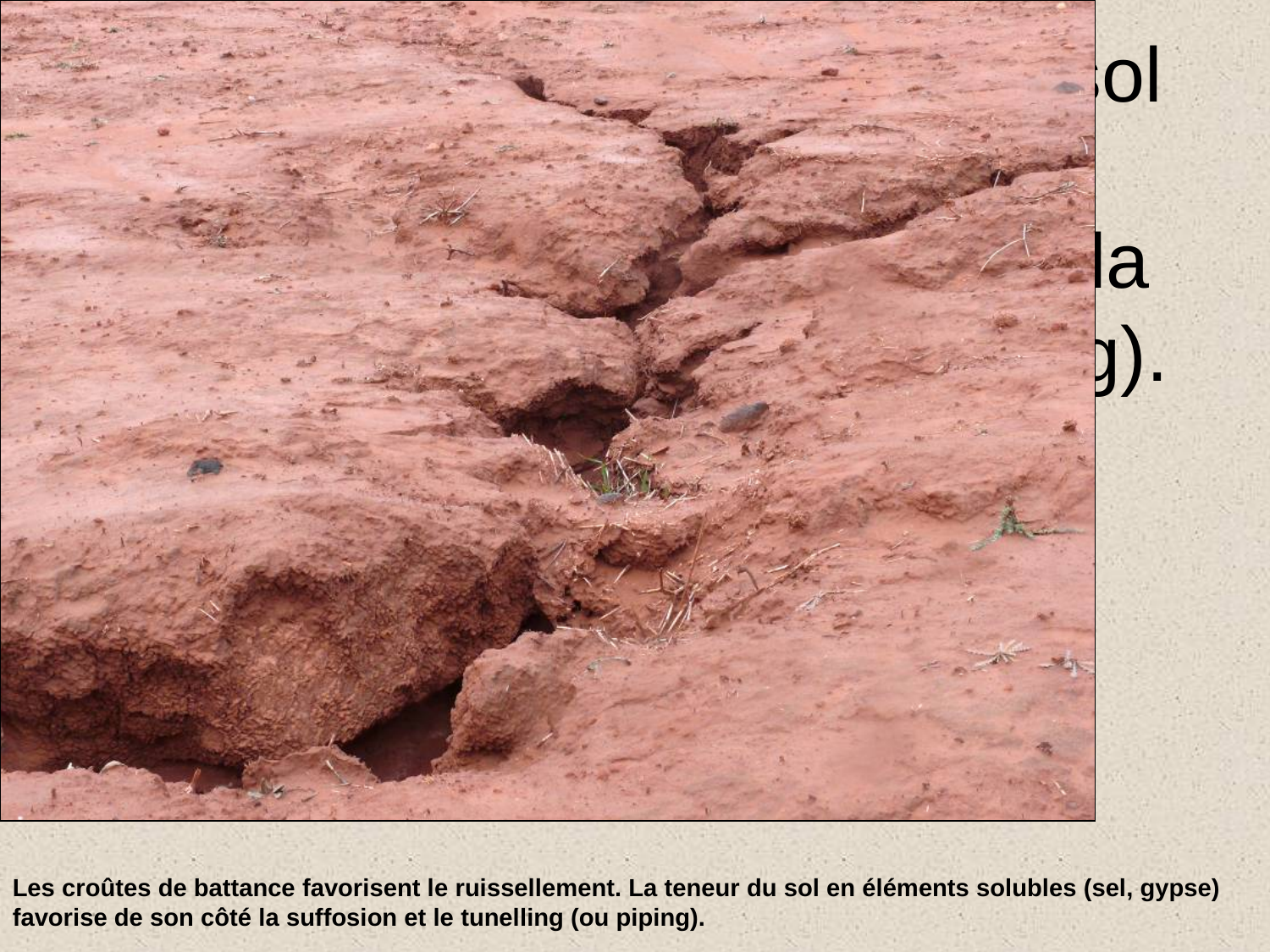

# Photo 2/2. Les croûtes de battance favorisent le ruissellement. La teneur du sol en éléments solubles (sel, gypse) favorise de son côté la suffosion et le tunelling (piping).
Les croûtes de battance favorisent le ruissellement. La teneur du sol en éléments solubles (sel, gypse) favorise de son côté la suffosion et le tunelling (ou piping).